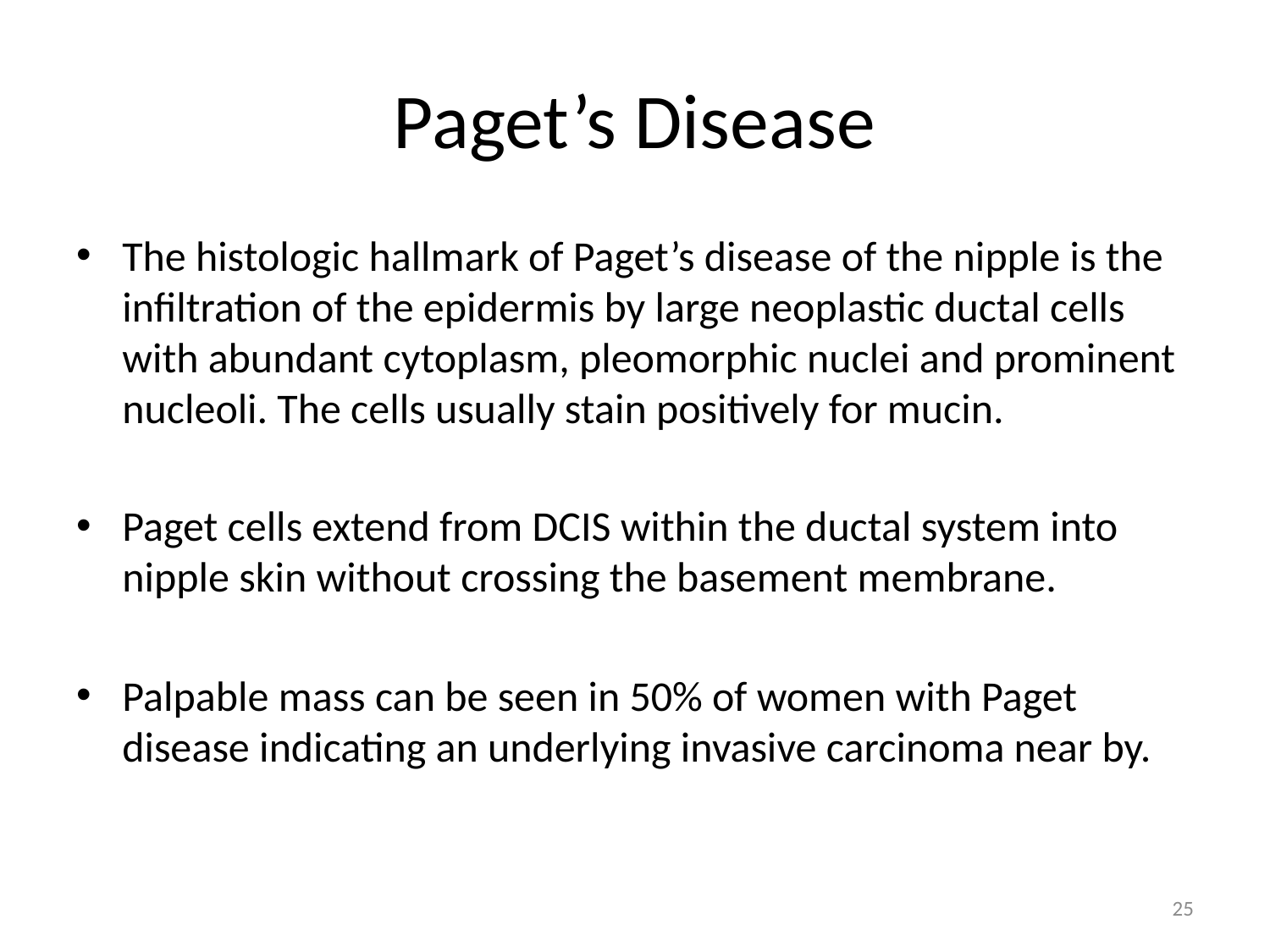

# Paget’s Disease
The histologic hallmark of Paget’s disease of the nipple is the infiltration of the epidermis by large neoplastic ductal cells with abundant cytoplasm, pleomorphic nuclei and prominent nucleoli. The cells usually stain positively for mucin.

Paget cells extend from DCIS within the ductal system into nipple skin without crossing the basement membrane.

Palpable mass can be seen in 50% of women with Paget disease indicating an underlying invasive carcinoma near by.

25